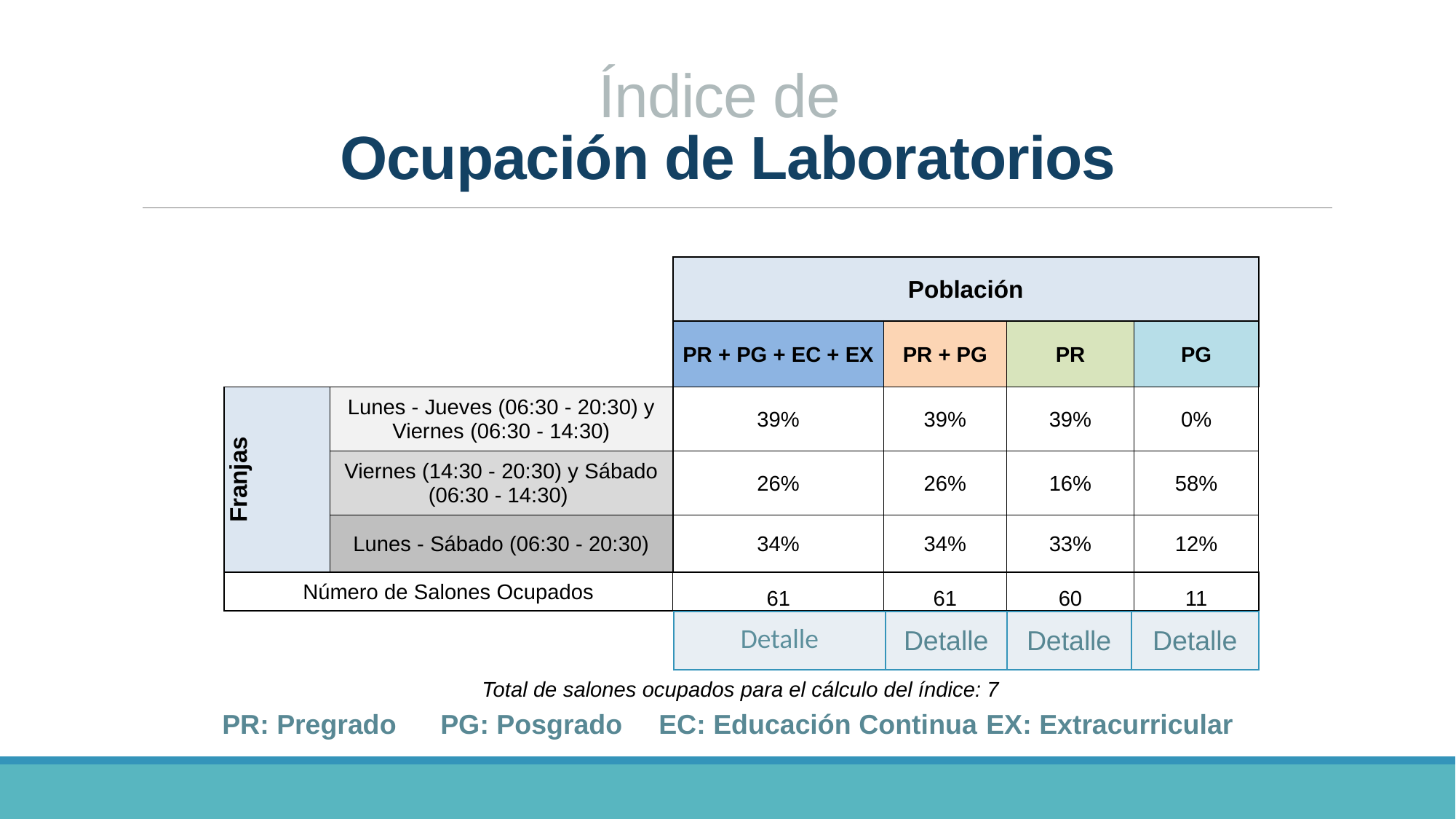

Índice de
Ocupación de Laboratorios
|  |  | Población |  |  |  |
| --- | --- | --- | --- | --- | --- |
|  |  | PR + PG + EC + EX | PR + PG | PR | PG |
| Franjas | Lunes - Jueves (06:30 - 20:30) y Viernes (06:30 - 14:30) | 39% | 39% | 39% | 0% |
|  | Viernes (14:30 - 20:30) y Sábado (06:30 - 14:30) | 26% | 26% | 16% | 58% |
|  | Lunes - Sábado (06:30 - 20:30) | 34% | 34% | 33% | 12% |
| Número de Salones Ocupados |  | 61 | 61 | 60 | 11 |
| Detalle | Detalle | Detalle | Detalle |
| --- | --- | --- | --- |
Total de salones ocupados para el cálculo del índice: 7

PR: Pregrado	PG: Posgrado	EC: Educación Continua	EX: Extracurricular